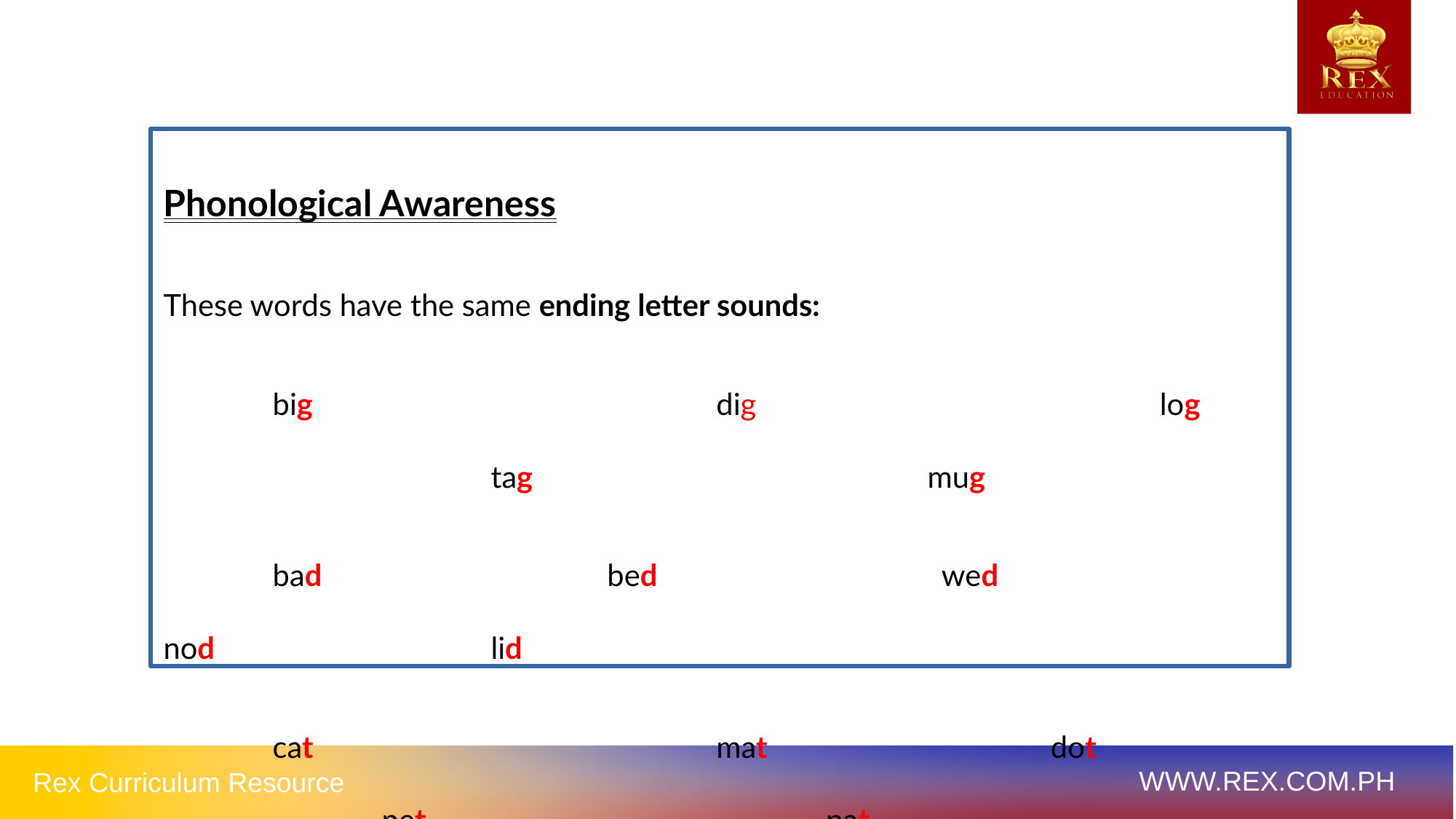

Phonological Awareness
These words have the same ending letter sounds:
	big 				dig 				log 				tag 				mug
	bad 			bed 			wed 			nod 			lid
	cat 				mat 			dot 				pet				 pat